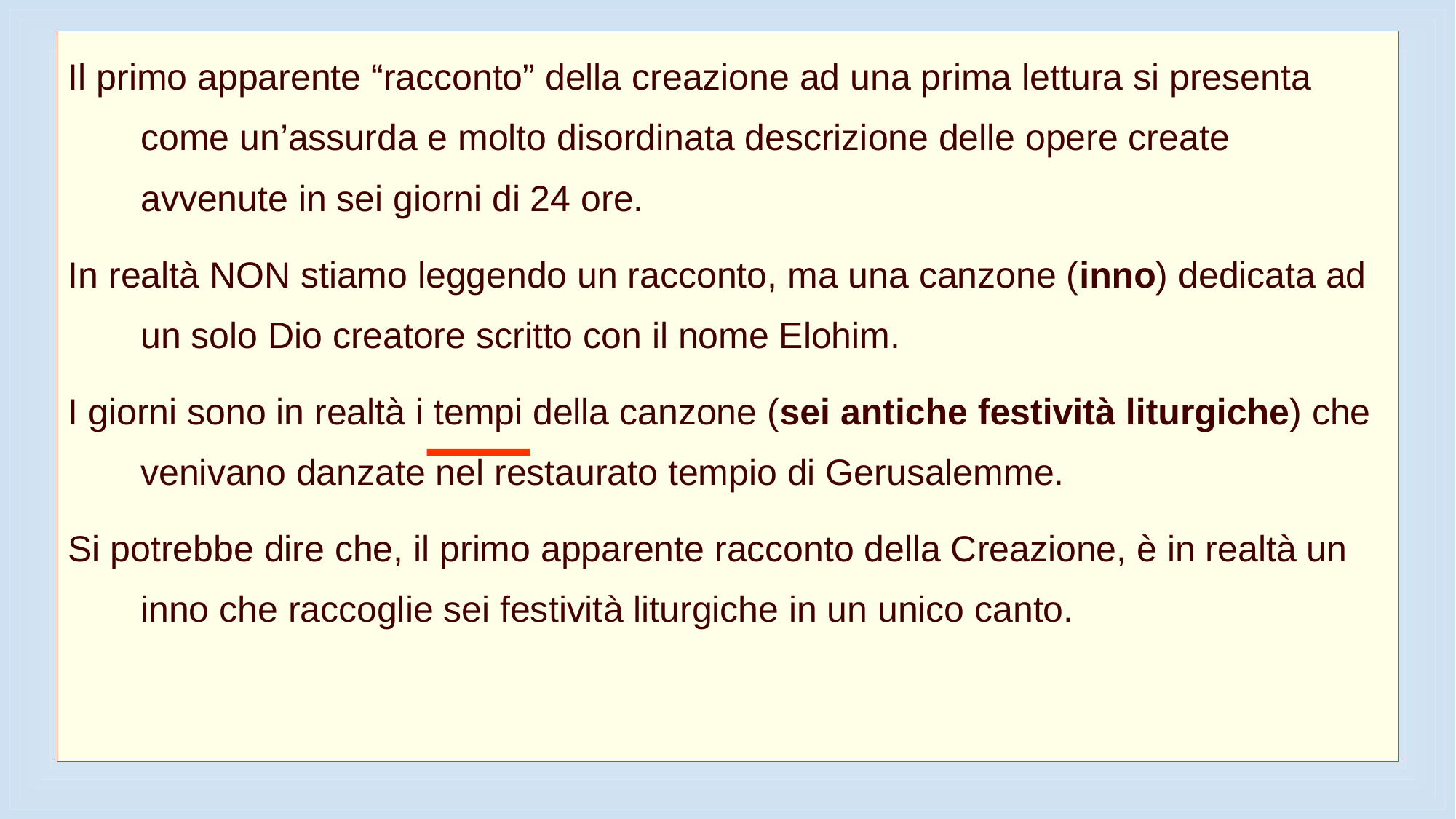

Il primo apparente “racconto” della creazione ad una prima lettura si presenta come un’assurda e molto disordinata descrizione delle opere create avvenute in sei giorni di 24 ore.
In realtà NON stiamo leggendo un racconto, ma una canzone (inno) dedicata ad un solo Dio creatore scritto con il nome Elohim.
I giorni sono in realtà i tempi della canzone (sei antiche festività liturgiche) che venivano danzate nel restaurato tempio di Gerusalemme.
Si potrebbe dire che, il primo apparente racconto della Creazione, è in realtà un inno che raccoglie sei festività liturgiche in un unico canto.